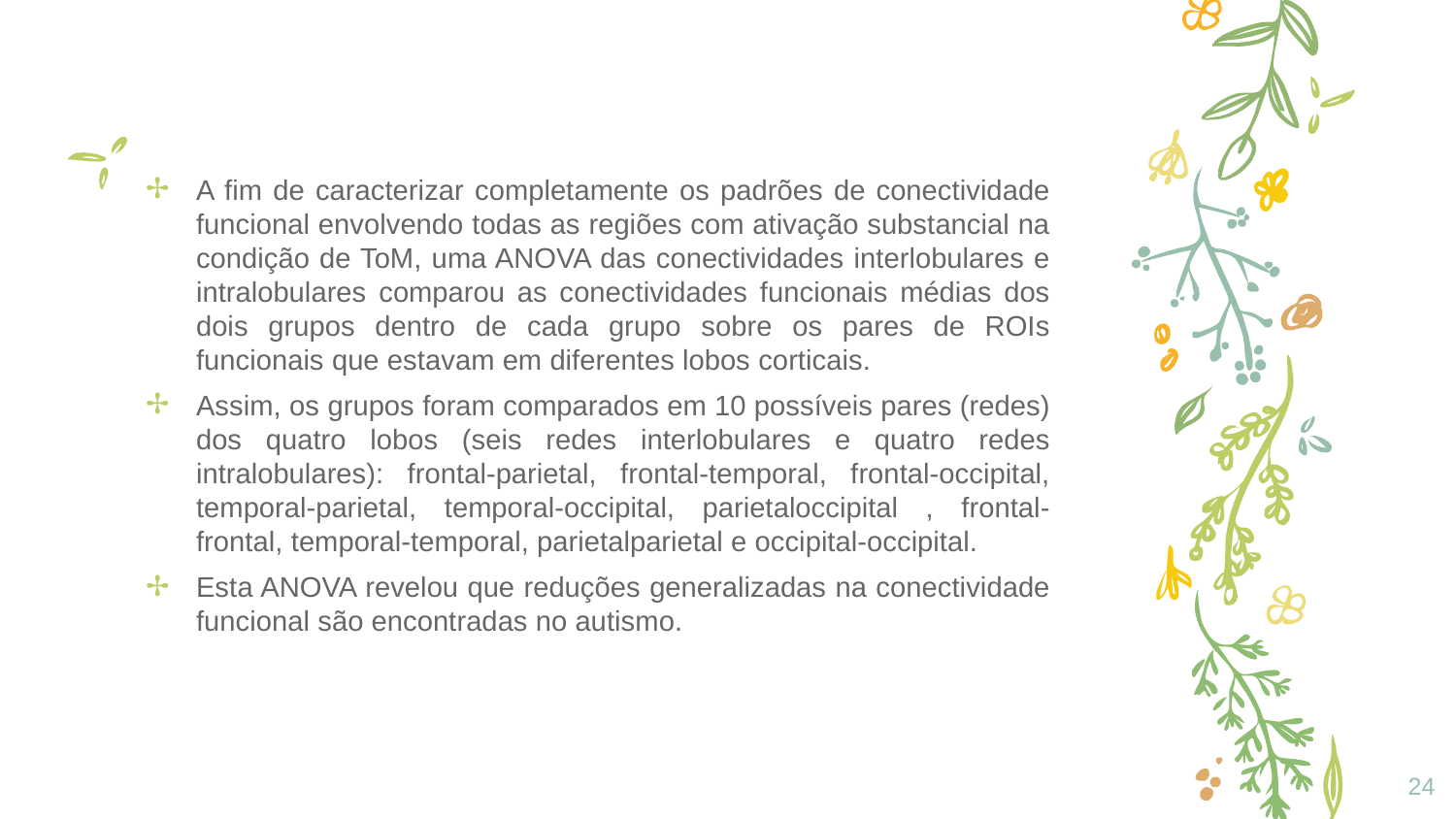

A fim de caracterizar completamente os padrões de conectividade funcional envolvendo todas as regiões com ativação substancial na condição de ToM, uma ANOVA das conectividades interlobulares e intralobulares comparou as conectividades funcionais médias dos dois grupos dentro de cada grupo sobre os pares de ROIs funcionais que estavam em diferentes lobos corticais.
Assim, os grupos foram comparados em 10 possíveis pares (redes) dos quatro lobos (seis redes interlobulares e quatro redes intralobulares): frontal-parietal, frontal-temporal, frontal-occipital, temporal-parietal, temporal-occipital, parietaloccipital , frontal-frontal, temporal-temporal, parietalparietal e occipital-occipital.
Esta ANOVA revelou que reduções generalizadas na conectividade funcional são encontradas no autismo.

24